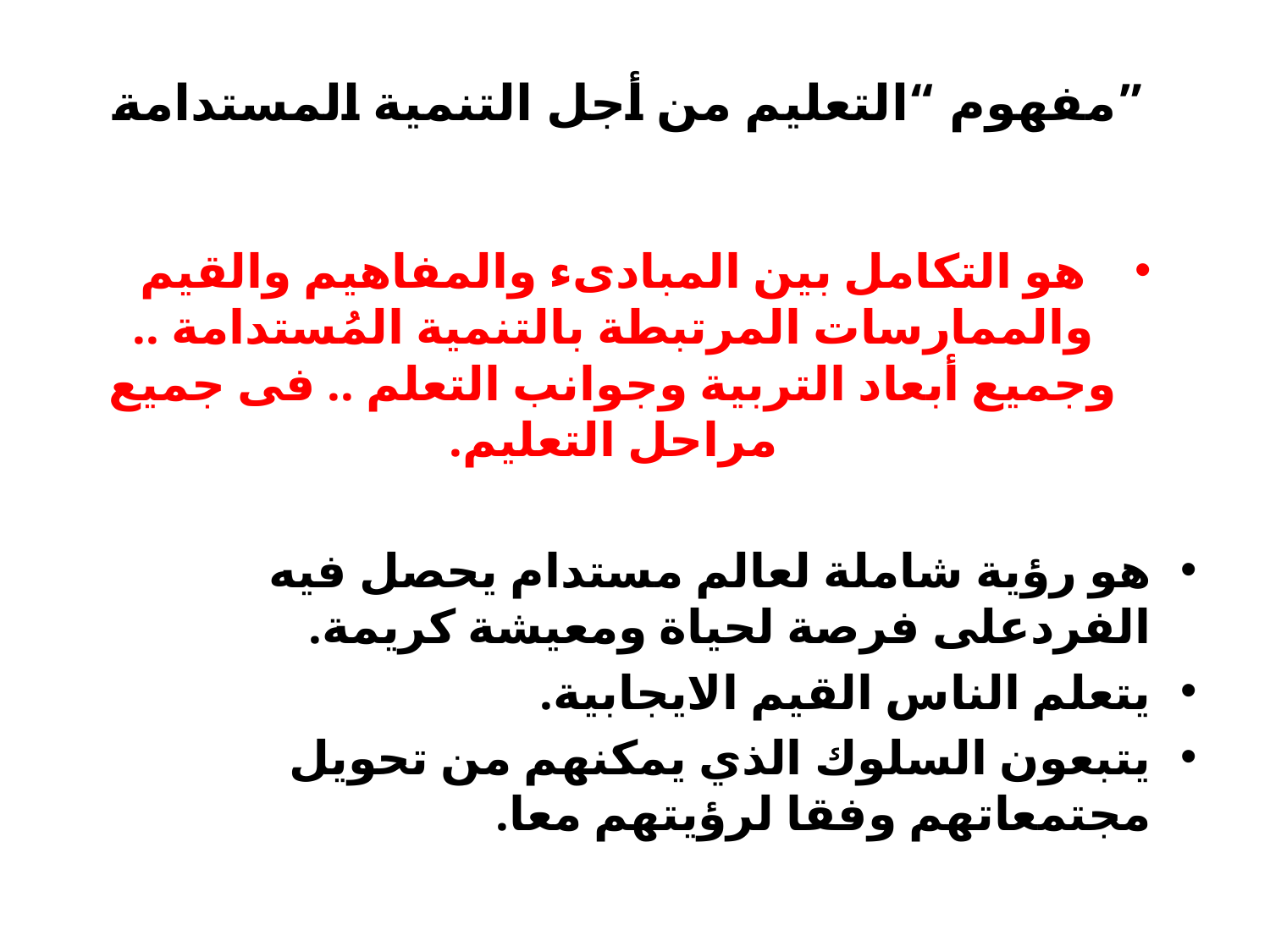

# ﻣﻔﻬﻮم “اﻟﺘﻌﻠﻴﻢ ﻣﻦ أﺟﻞ اﻟﺘﻨﻤﻴﺔ اﻟﻤﺴﺘﺪاﻣﺔ”

هو التكامل بين المبادىء والمفاهيم والقيم والممارسات المرتبطة بالتنمية المُستدامة .. وجميع أبعاد التربية وجوانب التعلم .. فى جميع مراحل التعليم.

هو رؤﻳﺔ ﺷﺎﻣﻠﺔ ﻟﻌﺎﻟﻢ ﻣﺴﺘﺪام ﻳﺤﺼﻞ ﻓﻴﻪ الفردﻋﻠﻰ ﻓﺮﺻﺔ لحياة وﻣﻌﻴﺸﺔ كرﻳﻤﺔ.
ﻳﺘﻌﻠﻢ اﻟﻨﺎس اﻟﻘﻴﻢ اﻻﻳﺠﺎﺑﻴﺔ.
ﻳﺘﺒﻌﻮن اﻟﺴﻠﻮك اﻟﺬي ﻳﻤﻜﻨﻬﻢ ﻣﻦ ﺗﺤﻮﻳﻞ ﻣﺠﺘﻤﻌﺎﺗﻬﻢ وﻓﻘﺎ ﻟﺮؤﻳﺘﻬﻢ ﻣﻌﺎ.